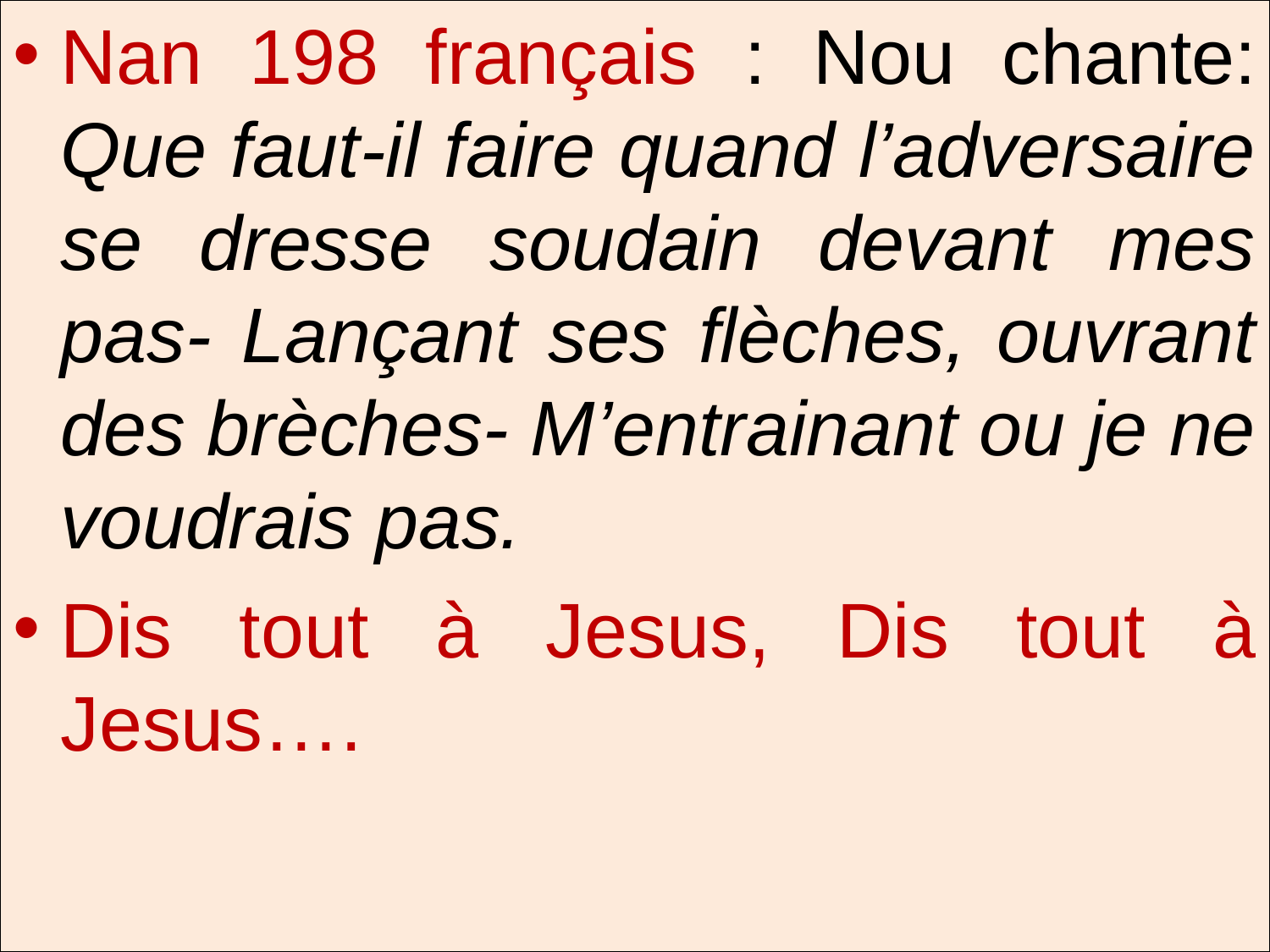

Nan 198 français : Nou chante: Que faut-il faire quand l’adversaire se dresse soudain devant mes pas- Lançant ses flèches, ouvrant des brèches- M’entrainant ou je ne voudrais pas.
Dis tout à Jesus, Dis tout à Jesus….